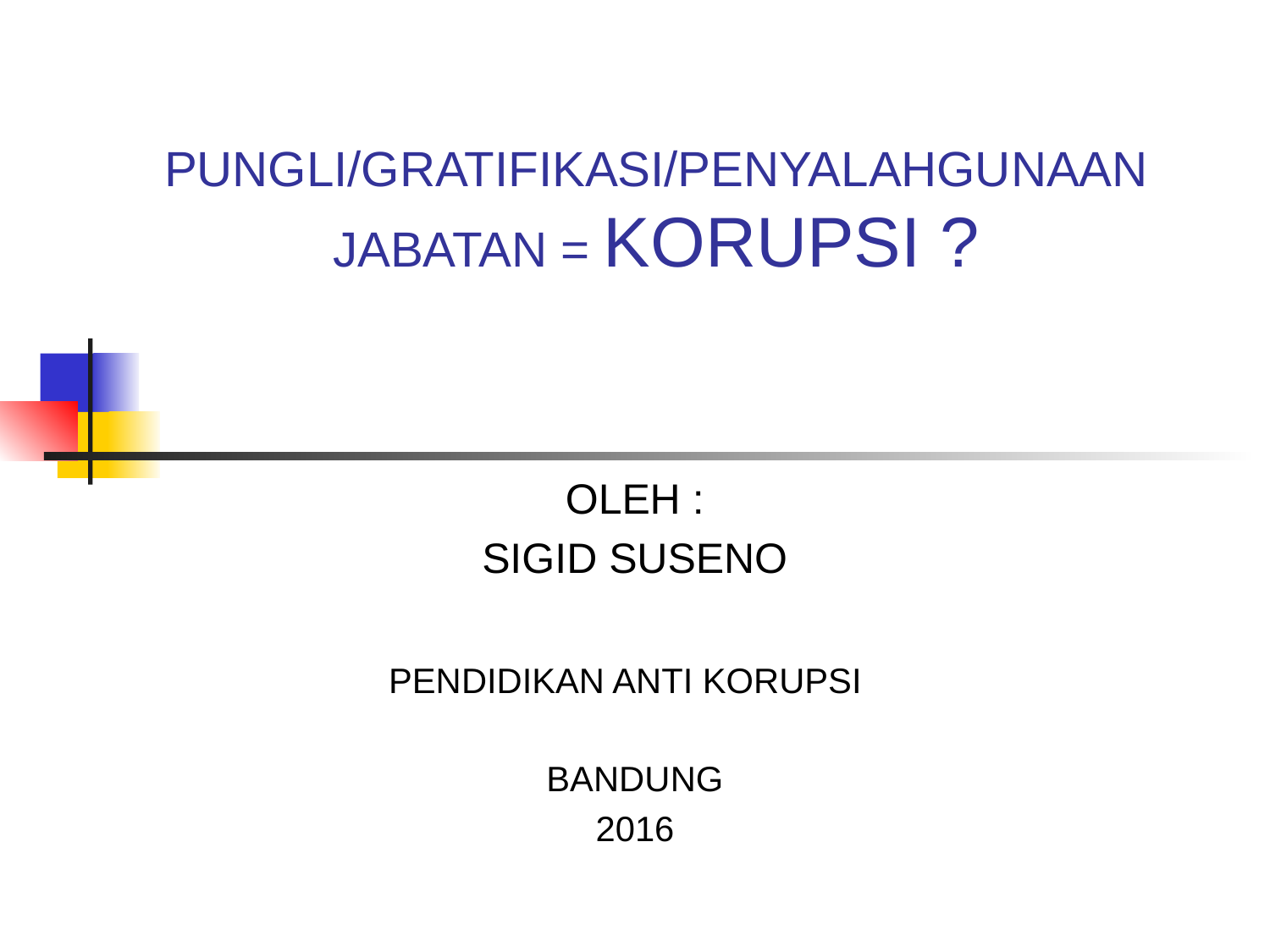

# PUNGLI/GRATIFIKASI/PENYALAHGUNAAN JABATAN = KORUPSI ?
OLEH :
SIGID SUSENO

PENDIDIKAN ANTI KORUPSI

BANDUNG
2016